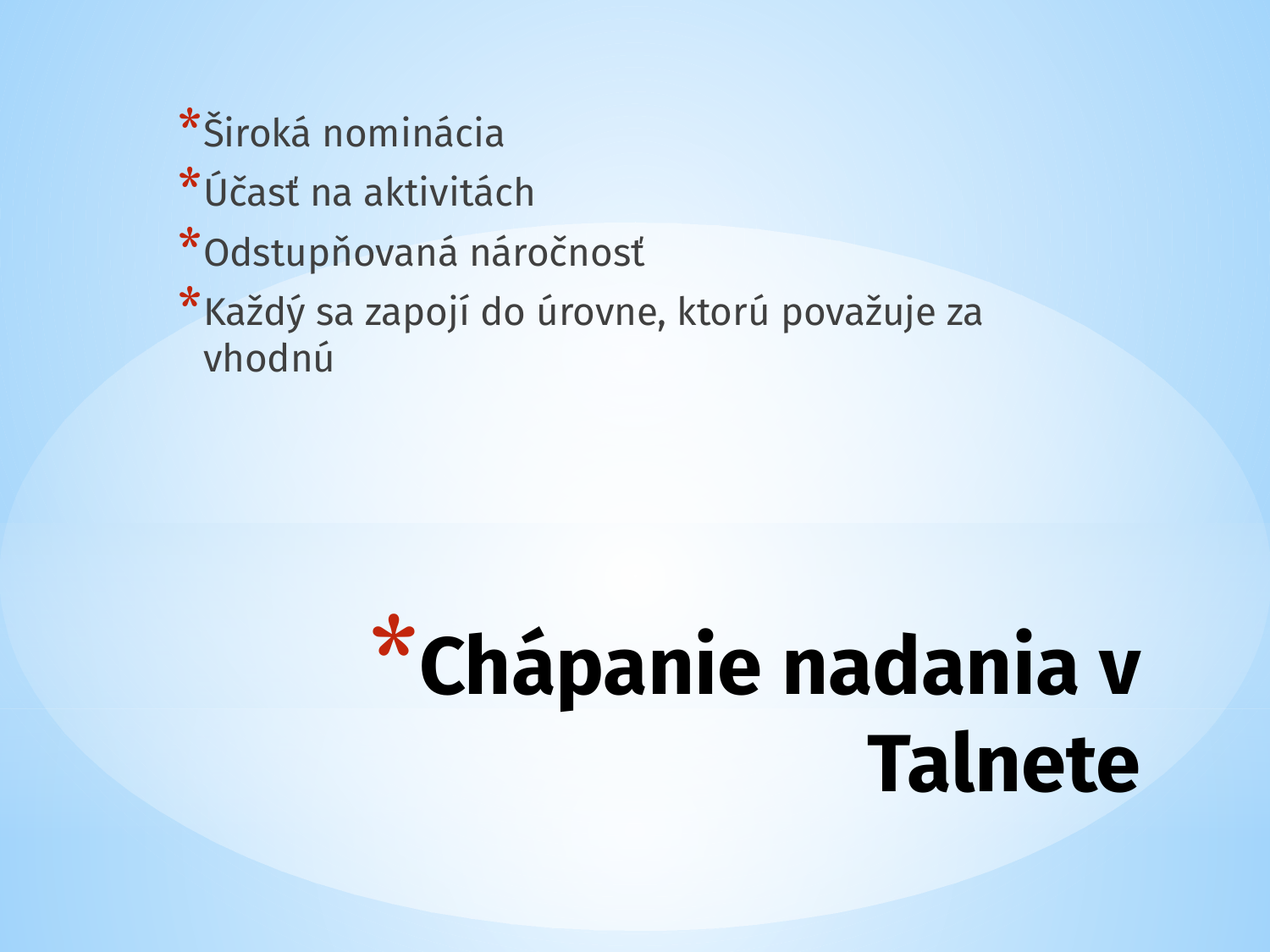

Široká nominácia
Účasť na aktivitách
Odstupňovaná náročnosť
Každý sa zapojí do úrovne, ktorú považuje za vhodnú
# Chápanie nadania v Talnete